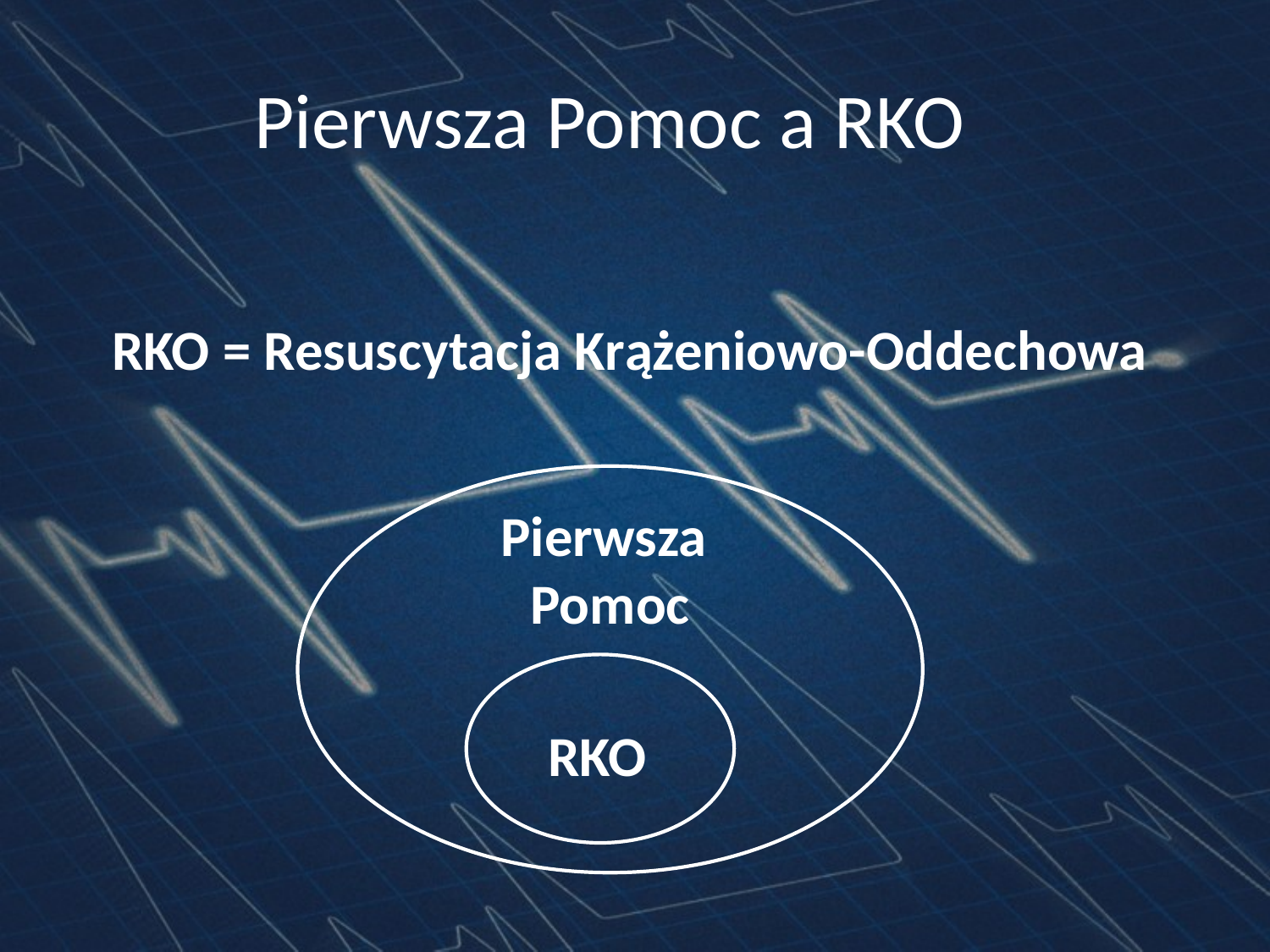

# Pierwsza Pomoc a RKO
RKO = Resuscytacja Krążeniowo-Oddechowa

Pierwsza
Pomoc

RKO